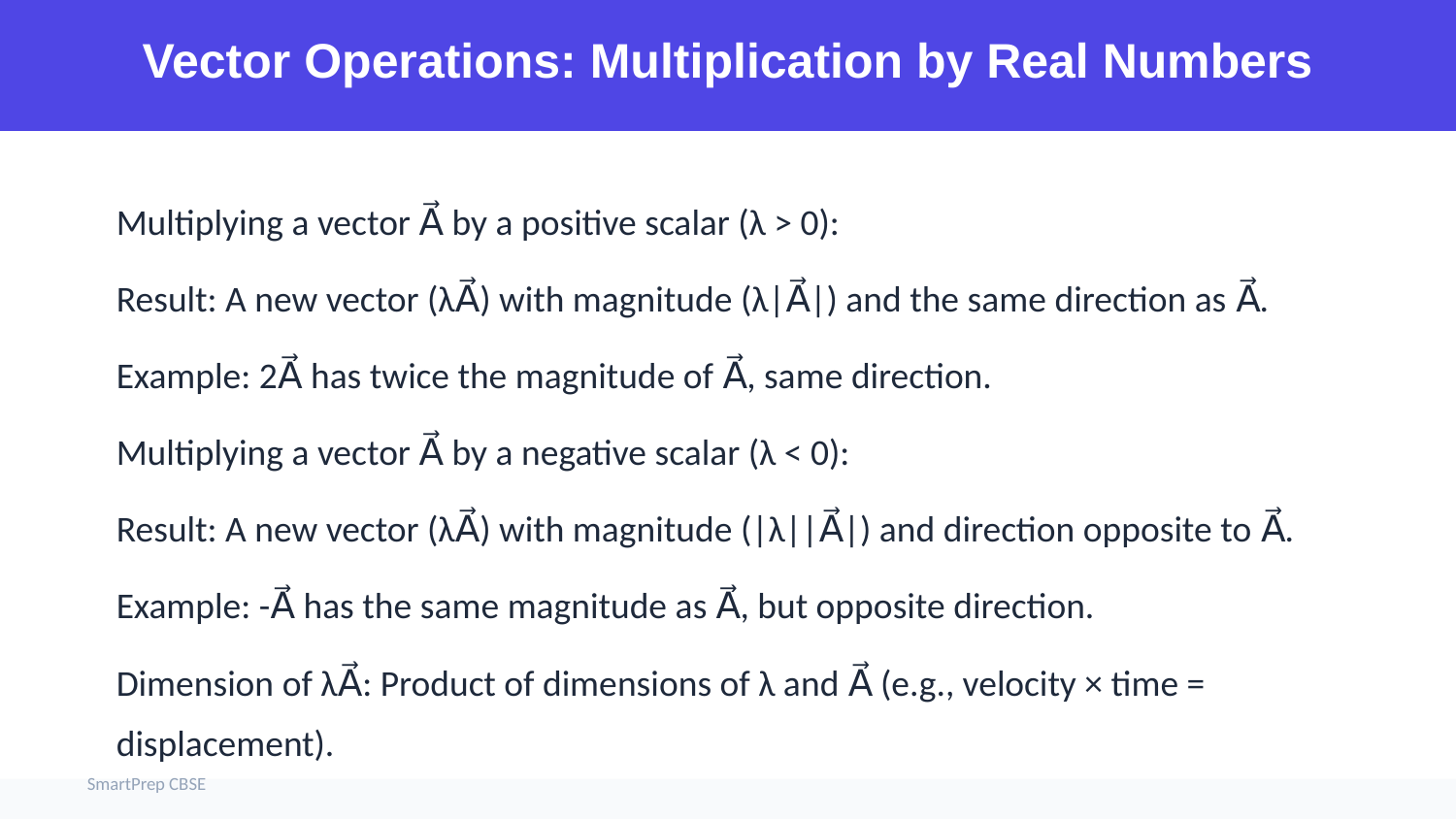

Vector Operations: Multiplication by Real Numbers
Multiplying a vector A⃗ by a positive scalar (λ > 0):
Result: A new vector (λA⃗) with magnitude (λ|A⃗|) and the same direction as A⃗.
Example: 2A⃗ has twice the magnitude of A⃗, same direction.
Multiplying a vector A⃗ by a negative scalar (λ < 0):
Result: A new vector (λA⃗) with magnitude (|λ||A⃗|) and direction opposite to A⃗.
Example: -A⃗ has the same magnitude as A⃗, but opposite direction.
Dimension of λA⃗: Product of dimensions of λ and A⃗ (e.g., velocity × time = displacement).